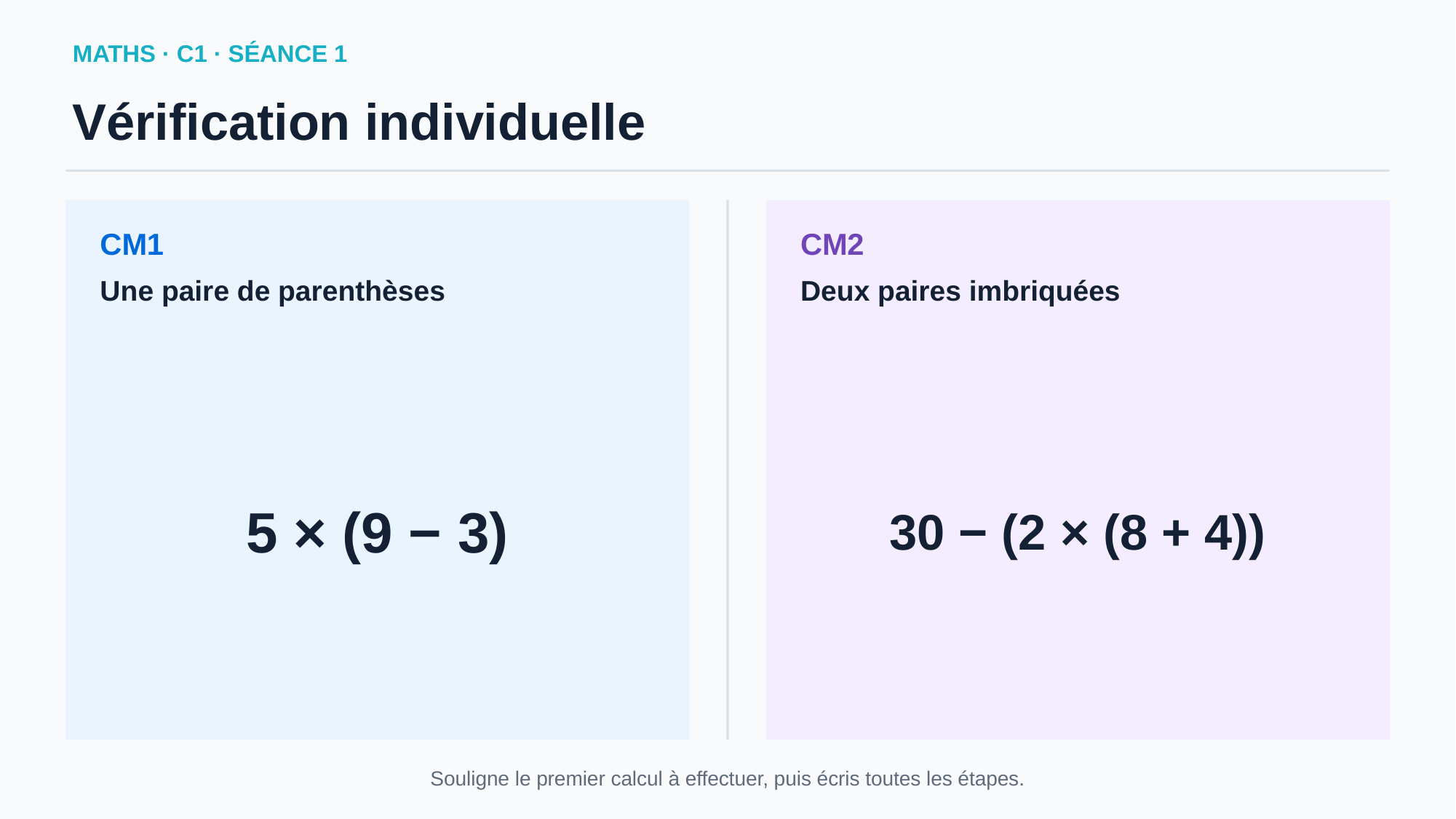

MATHS · C1 · SÉANCE 1
Vérification individuelle

CM1
CM2
Une paire de parenthèses
Deux paires imbriquées
5 × (9 − 3)
30 − (2 × (8 + 4))
Souligne le premier calcul à effectuer, puis écris toutes les étapes.